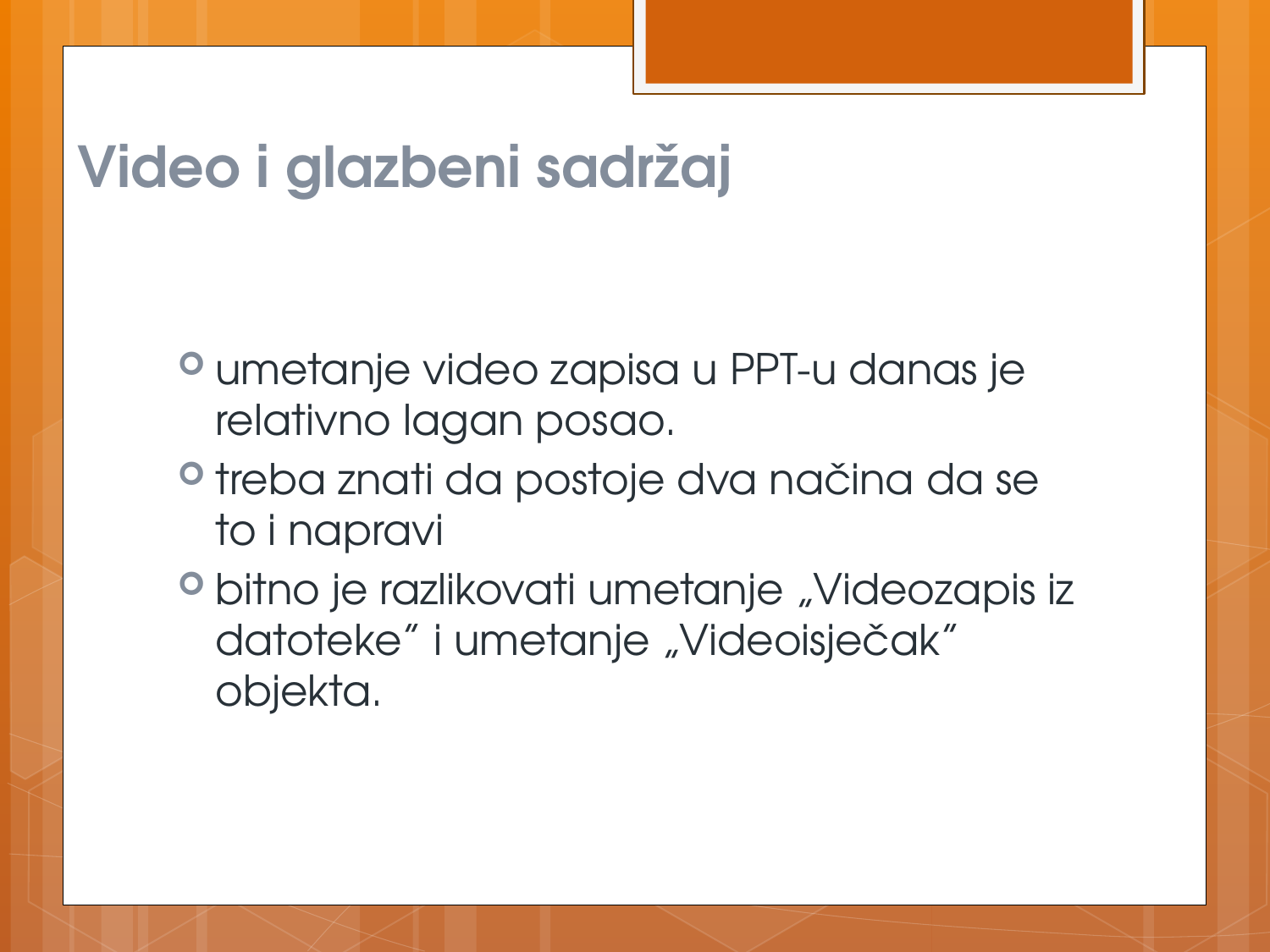

# Video i glazbeni sadržaj
umetanje video zapisa u PPT-u danas je relativno lagan posao.
treba znati da postoje dva načina da se to i napravi
bitno je razlikovati umetanje „Videozapis iz datoteke” i umetanje „Videoisječak” objekta.